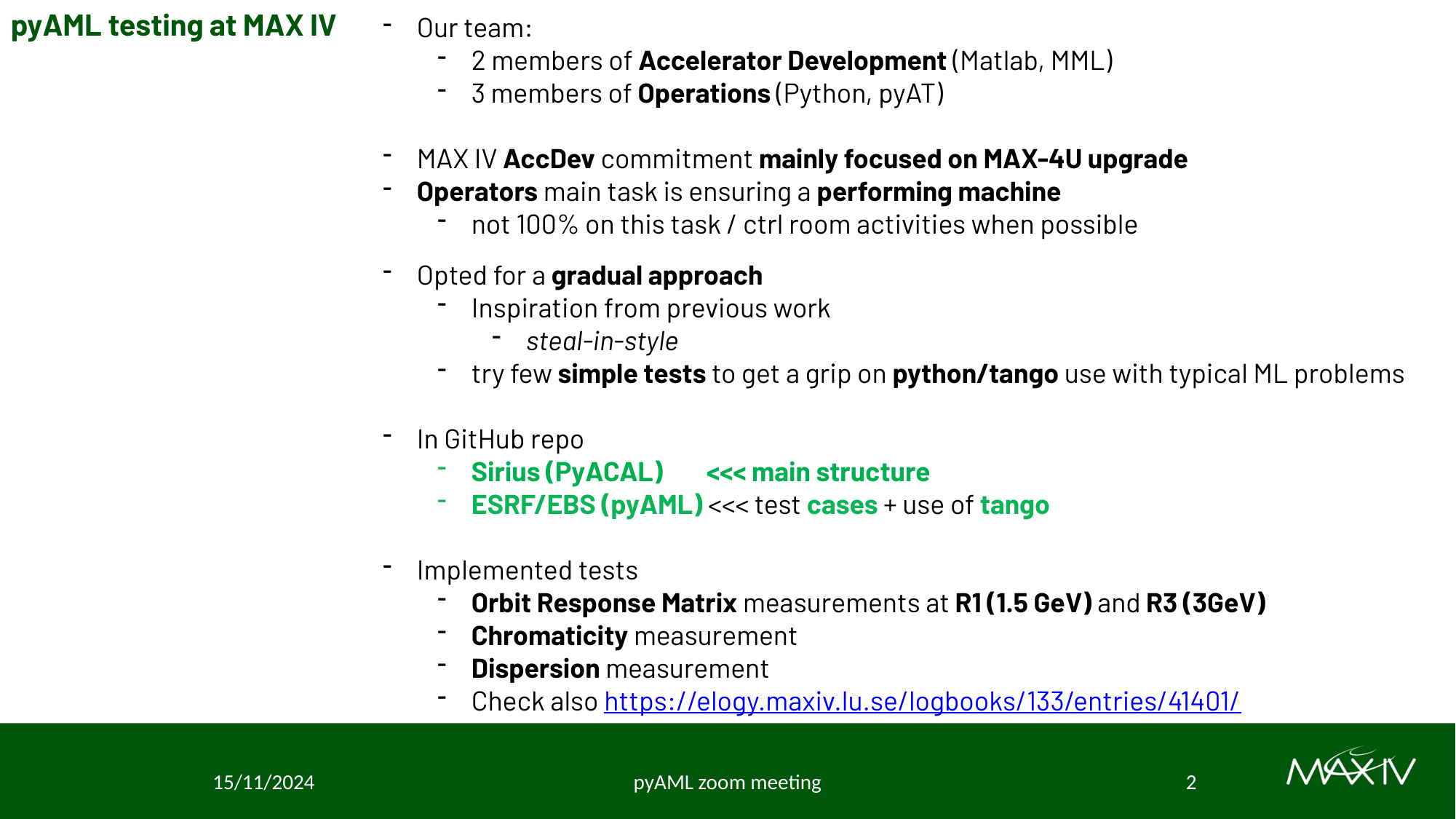

pyAML testing at MAX IV
Our team:
2 members of Accelerator Development (Matlab, MML)
3 members of Operations (Python, pyAT)

MAX IV AccDev commitment mainly focused on MAX-4U upgrade
Operators main task is ensuring a performing machine
not 100% on this task / ctrl room activities when possible

Opted for a gradual approach
Inspiration from previous work
steal-in-style
try few simple tests to get a grip on python/tango use with typical ML problems

In GitHub repo
Sirius (PyACAL)        <<< main structure
ESRF/EBS (pyAML) <<< test cases + use of tango

Implemented tests
Orbit Response Matrix measurements at R1 (1.5 GeV) and R3 (3GeV)
Chromaticity measurement
Dispersion measurement
Check also https://elogy.maxiv.lu.se/logbooks/133/entries/41401/
15/11/2024
pyAML zoom meeting
2